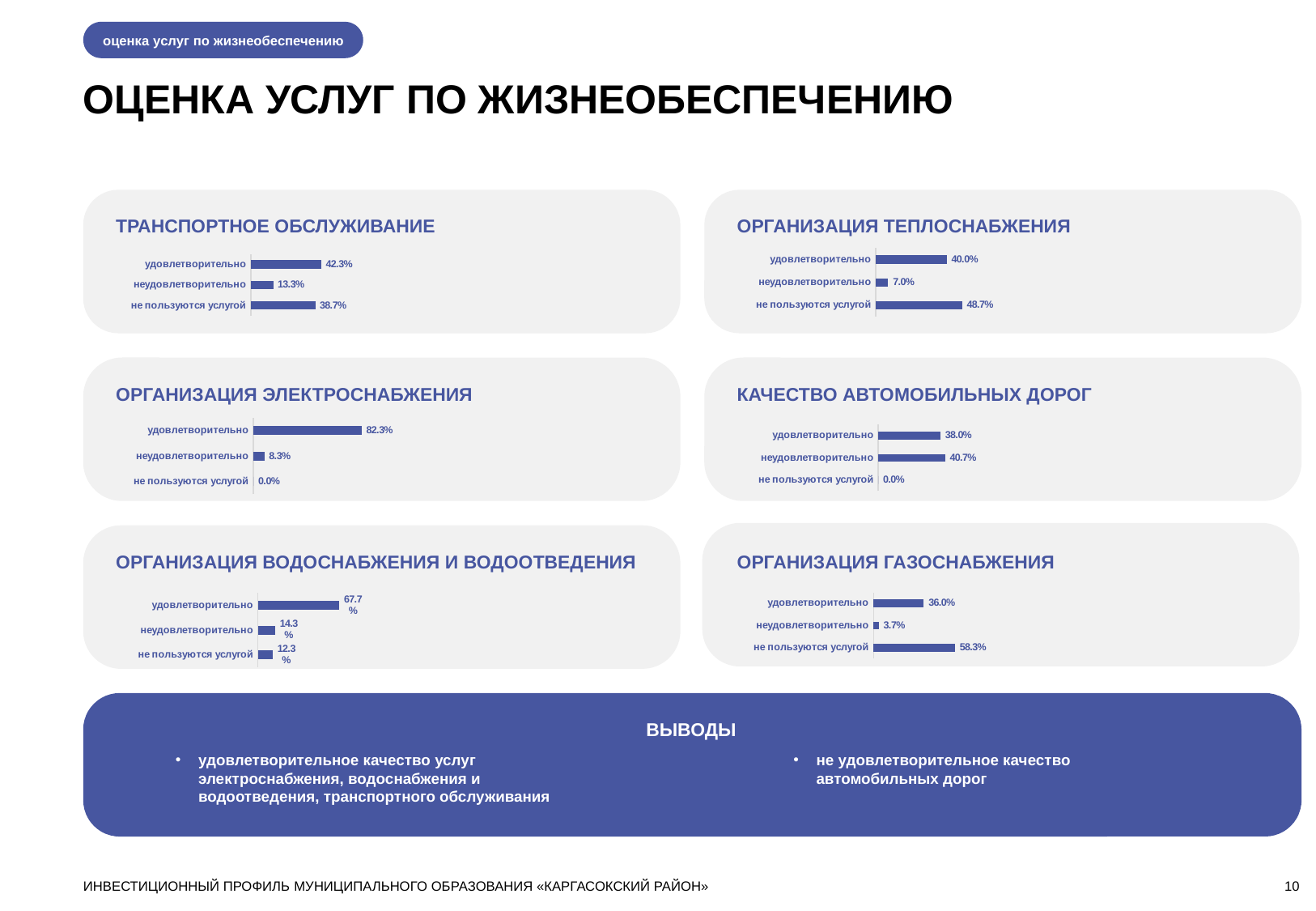

оценка услуг по жизнеобеспечению
ОЦЕНКА УСЛУГ ПО ЖИЗНЕОБЕСПЕЧЕНИЮ

ТРАНСПОРТНОЕ ОБСЛУЖИВАНИЕ
ОРГАНИЗАЦИЯ ТЕПЛОСНАБЖЕНИЯ

### Chart

| Category |  |
|---|---|
| удовлетворительно | 0.423 |
| неудовлетворительно | 0.133 |
| не пользуются услугой | 0.387 |

### Chart

| Category |  |
|---|---|
| удовлетворительно | 0.4 |
| неудовлетворительно | 0.07 |
| не пользуются услугой | 0.487 |

ОРГАНИЗАЦИЯ ЭЛЕКТРОСНАБЖЕНИЯ
КАЧЕСТВО АВТОМОБИЛЬНЫХ ДОРОГ

### Chart

| Category |  |
|---|---|
| удовлетворительно | 0.38 |
| неудовлетворительно | 0.407 |
| не пользуются услугой | 0.0 |

### Chart

| Category |  |
|---|---|
| удовлетворительно | 0.823 |
| неудовлетворительно | 0.083 |
| не пользуются услугой | 0.0 |

ОРГАНИЗАЦИЯ ВОДОСНАБЖЕНИЯ И ВОДООТВЕДЕНИЯ
ОРГАНИЗАЦИЯ ГАЗОСНАБЖЕНИЯ

### Chart

| Category |  |
|---|---|
| удовлетворительно | 0.36 |
| неудовлетворительно | 0.037 |
| не пользуются услугой | 0.583 |

### Chart

| Category |  |
|---|---|
| удовлетворительно | 0.677 |
| неудовлетворительно | 0.143 |
| не пользуются услугой | 0.123 |
ВЫВОДЫ
удовлетворительное качество услуг электроснабжения, водоснабжения и водоотведения, транспортного обслуживания
не удовлетворительное качество автомобильных дорог
ИНВЕСТИЦИОННЫЙ ПРОФИЛЬ МУНИЦИПАЛЬНОГО ОБРАЗОВАНИЯ «КАРГАСОКСКИЙ РАЙОН»
10